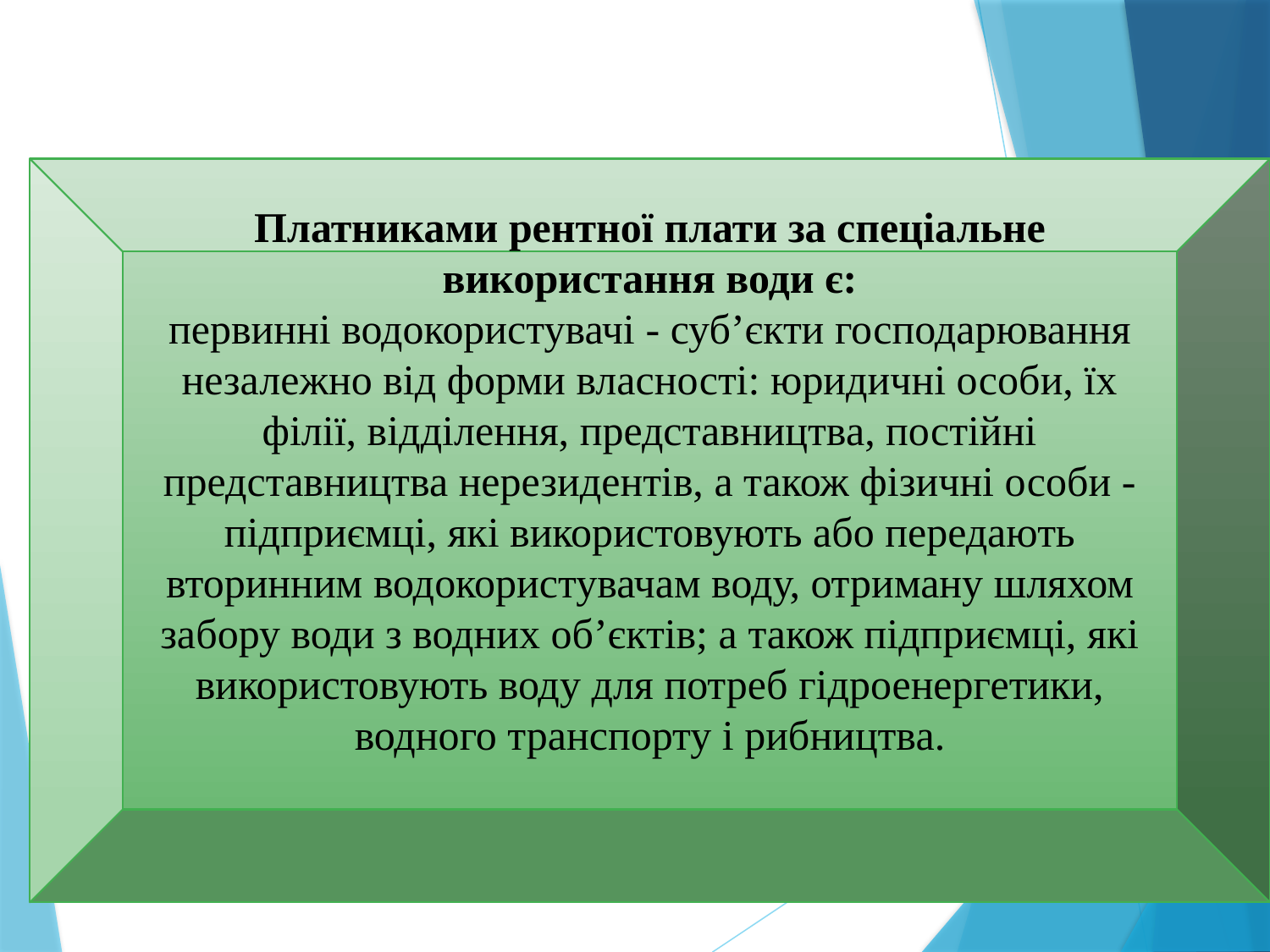

Платниками рентної плати за спеціальне використання води є:
первинні водокористувачі - суб’єкти господарювання незалежно від форми власності: юридичні особи, їх філії, відділення, представництва, постійні представництва нерезидентів, а також фізичні особи - підприємці, які використовують або передають вторинним водокористувачам воду, отриману шляхом забору води з водних об’єктів; а також підприємці, які використовують воду для потреб гідроенергетики, водного транспорту і рибництва.